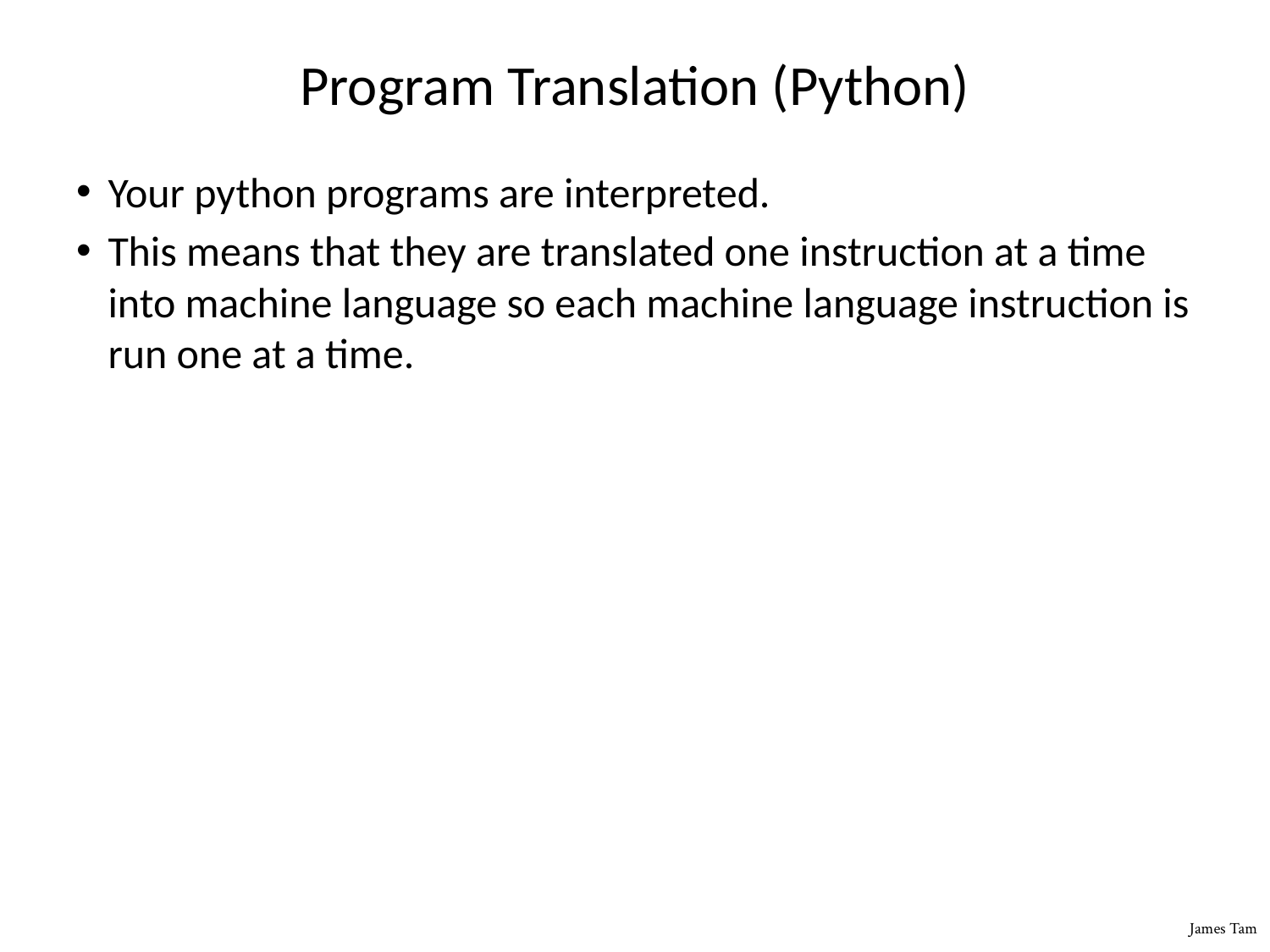

# Program Translation (Python)
Your python programs are interpreted.
This means that they are translated one instruction at a time into machine language so each machine language instruction is run one at a time.